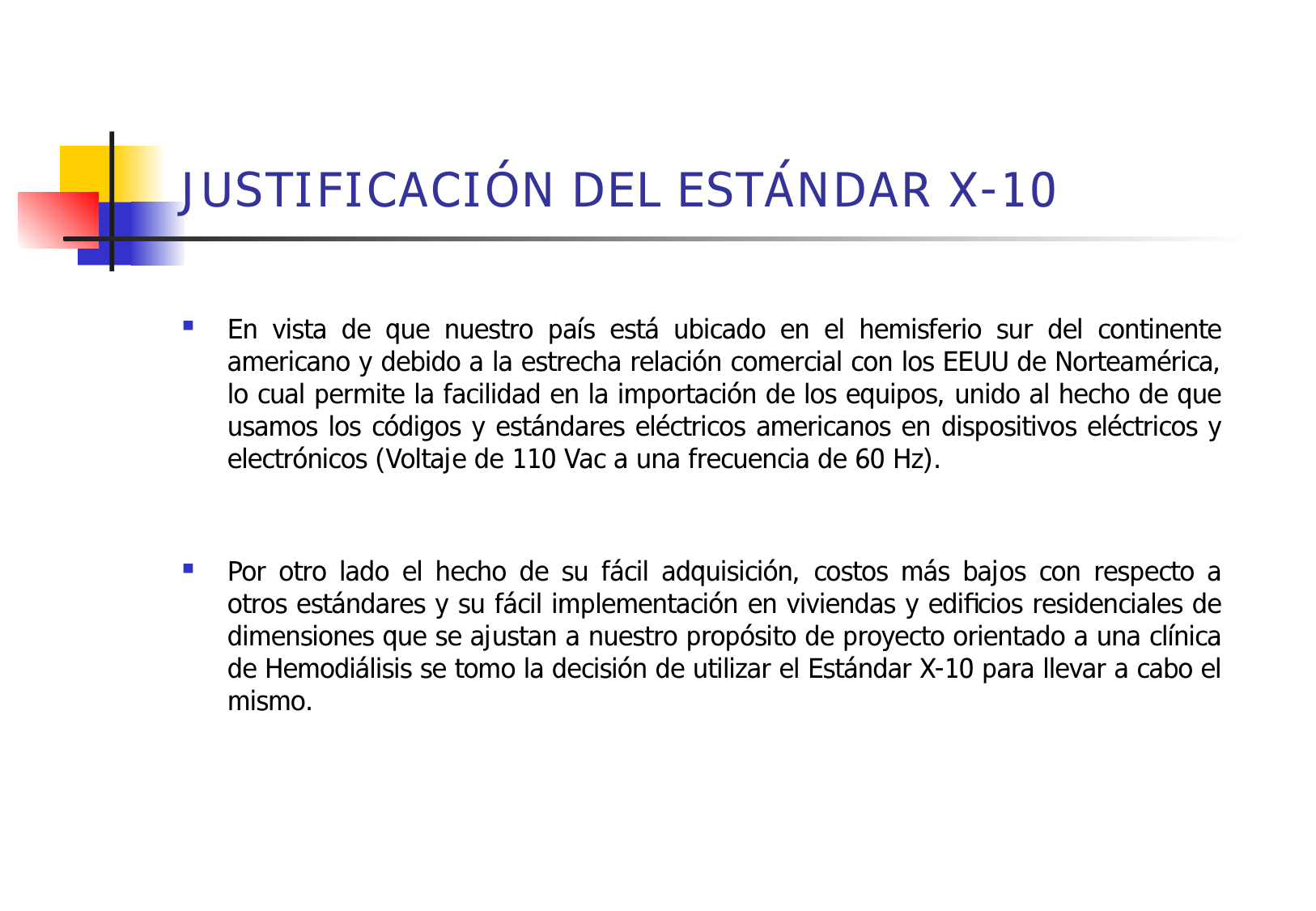

# JUSTIFICACIÓN DEL ESTÁNDAR X-10

En vista de que nuestro país está ubicado en el hemisferio sur del continente americano y debido a la estrecha relación comercial con los EEUU de Norteamérica, lo cual permite la facilidad en la importación de los equipos, unido al hecho de que usamos los códigos y estándares eléctricos americanos en dispositivos eléctricos y electrónicos (Voltaje de 110 Vac a una frecuencia de 60 Hz).

Por otro lado el hecho de su fácil adquisición, costos más bajos con respecto a otros estándares y su fácil implementación en viviendas y edificios residenciales de dimensiones que se ajustan a nuestro propósito de proyecto orientado a una clínica de Hemodiálisis se tomo la decisión de utilizar el Estándar X-10 para llevar a cabo el mismo.